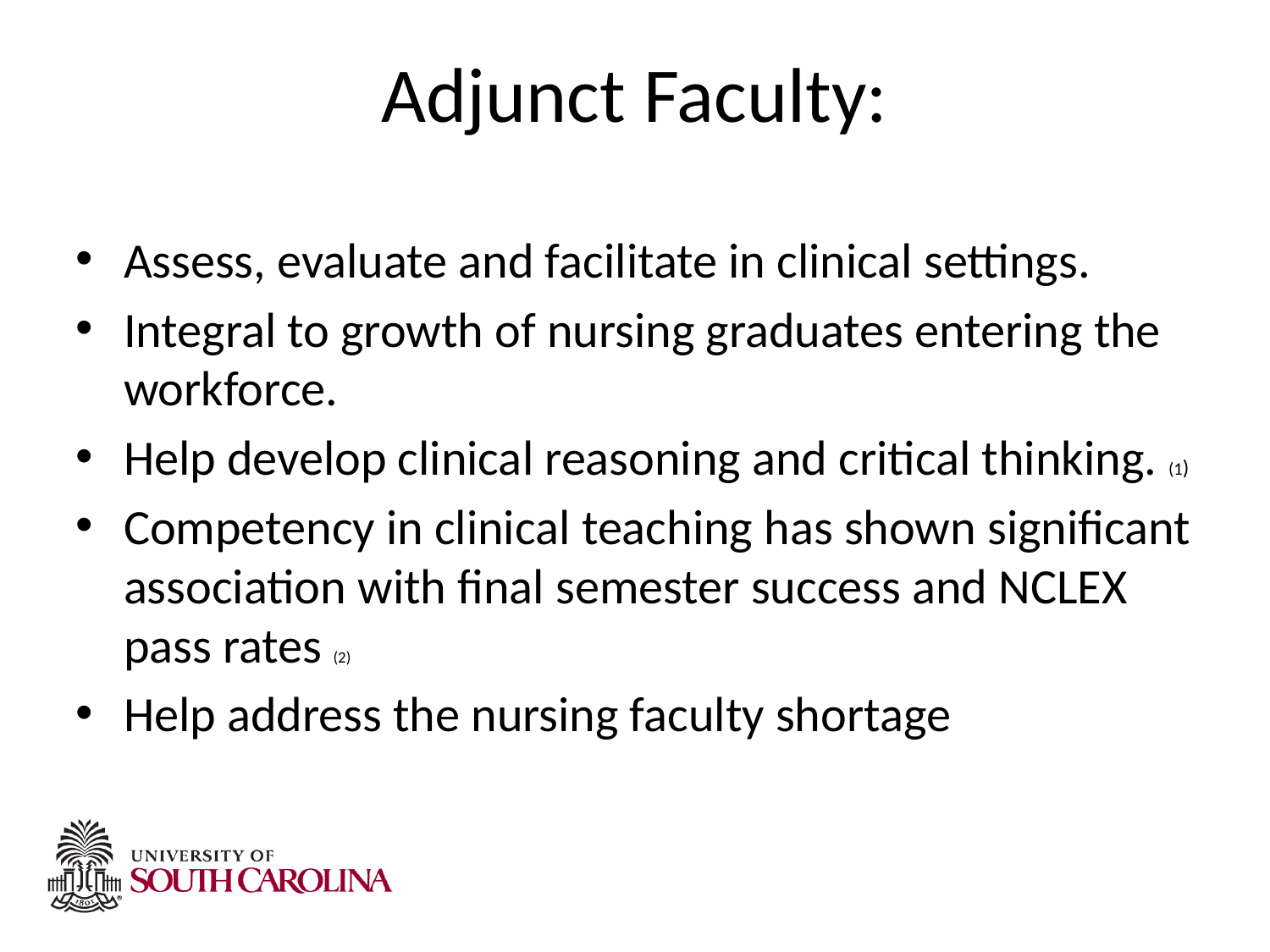

# Adjunct Faculty:
Assess, evaluate and facilitate in clinical settings.
Integral to growth of nursing graduates entering the workforce.
Help develop clinical reasoning and critical thinking. (1)
Competency in clinical teaching has shown significant association with final semester success and NCLEX pass rates (2)
Help address the nursing faculty shortage